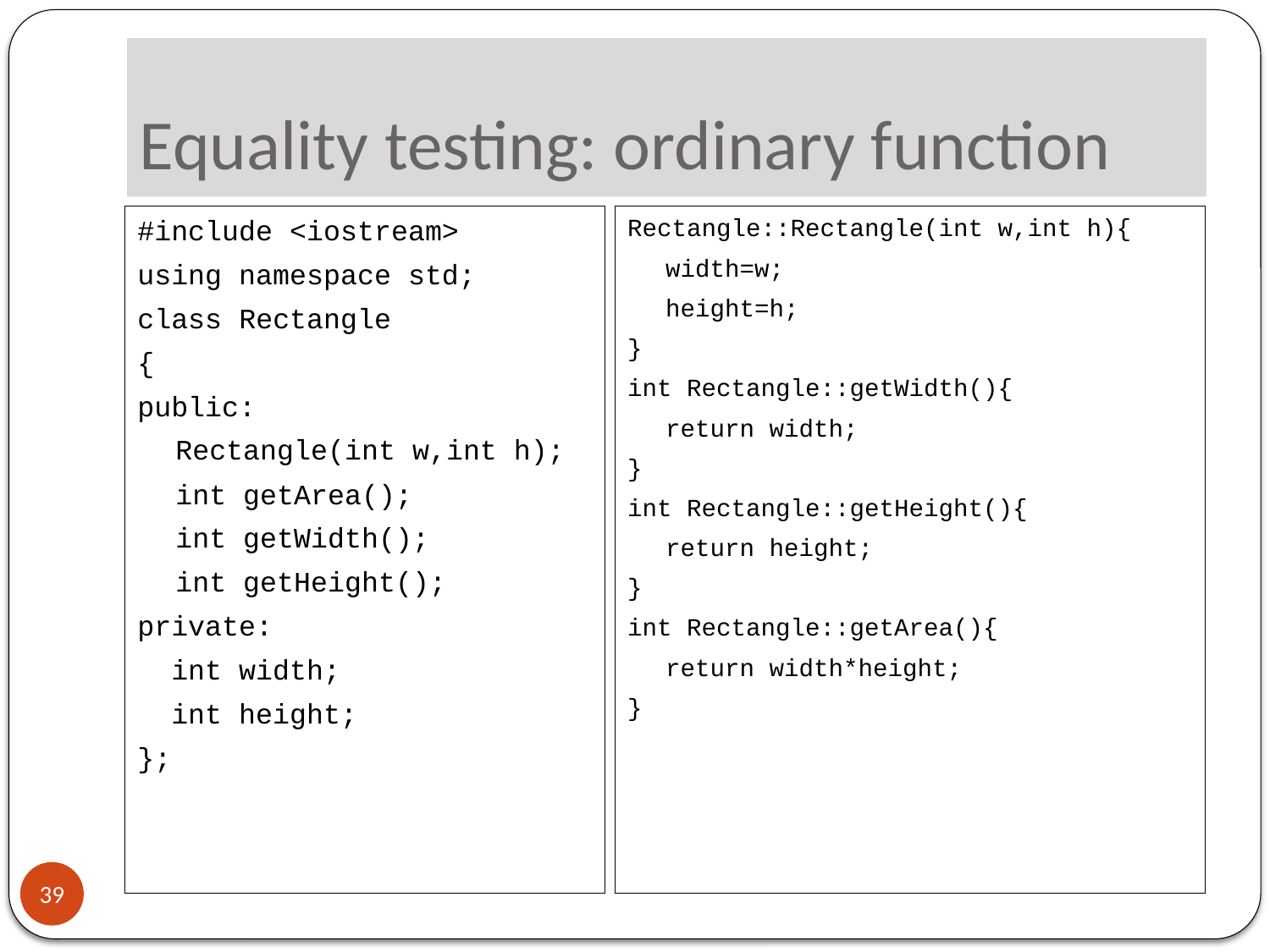

# Equality testing: ordinary function
#include <iostream>
using namespace std;
class Rectangle
{
public:
	Rectangle(int w,int h);
	int getArea();
	int getWidth();
	int getHeight();
private:
  int width;
  int height;
};
Rectangle::Rectangle(int w,int h){
	width=w;
	height=h;
}
int Rectangle::getWidth(){
	return width;
}
int Rectangle::getHeight(){
	return height;
}
int Rectangle::getArea(){
	return width*height;
}
39